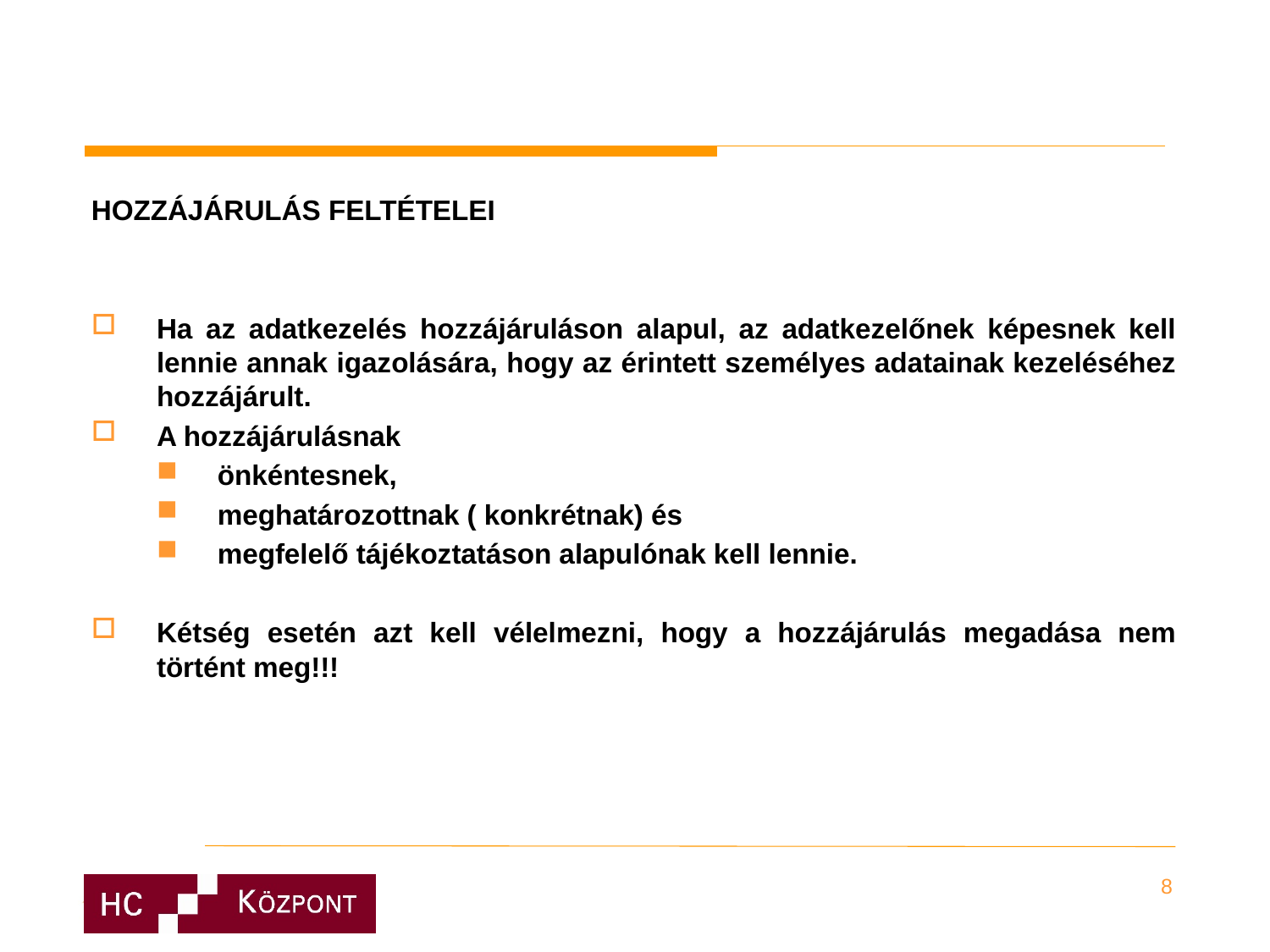

HOZZÁJÁRULÁS FELTÉTELEI

Ha az adatkezelés hozzájáruláson alapul, az adatkezelőnek képesnek kell lennie annak igazolására, hogy az érintett személyes adatainak kezeléséhez hozzájárult.
A hozzájárulásnak
önkéntesnek,
meghatározottnak ( konkrétnak) és
megfelelő tájékoztatáson alapulónak kell lennie.

Kétség esetén azt kell vélelmezni, hogy a hozzájárulás megadása nem történt meg!!!

8